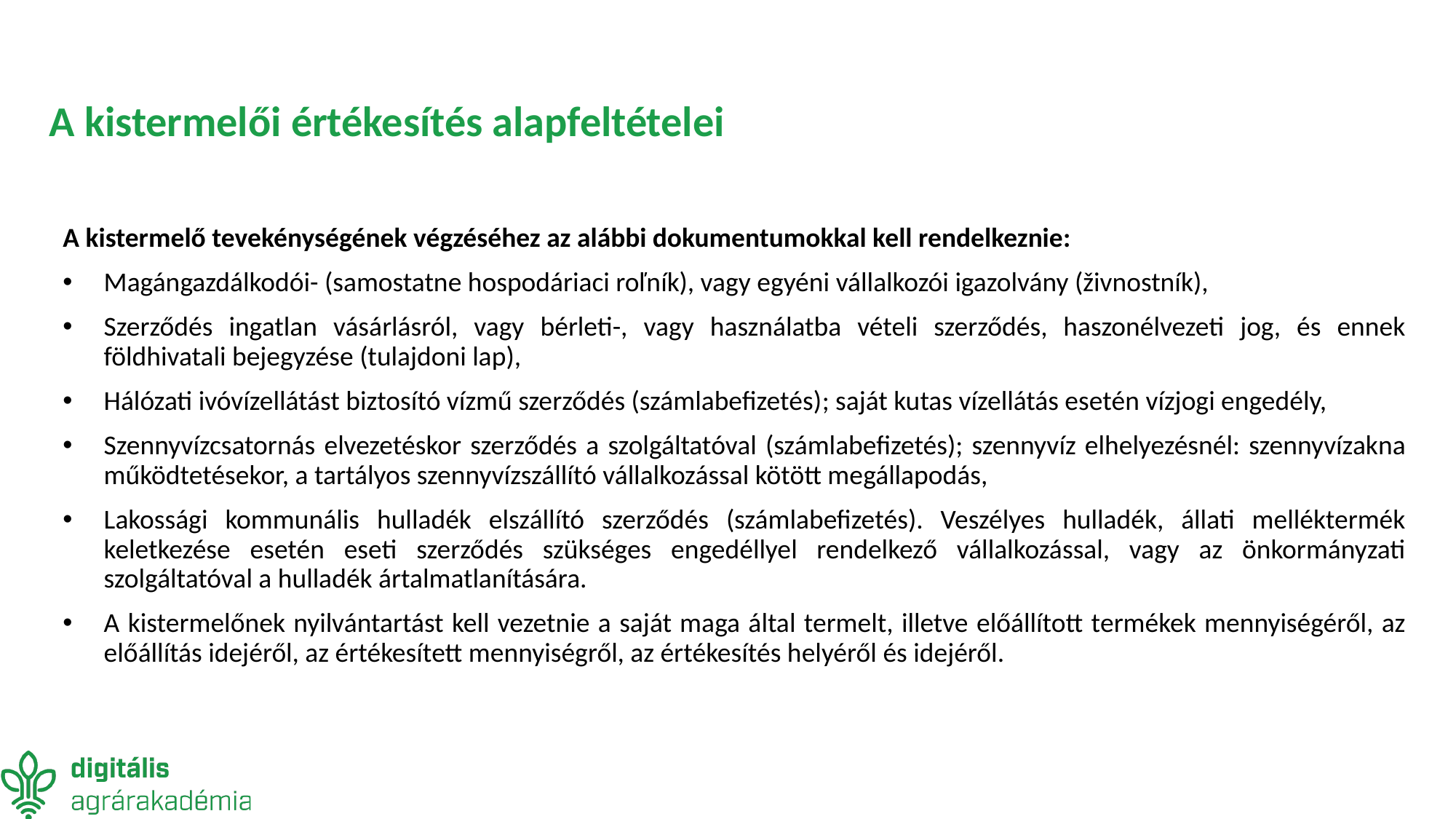

# A kistermelői értékesítés alapfeltételei
A kistermelő tevekénységének végzéséhez az alábbi dokumentumokkal kell rendelkeznie:
Magángazdálkodói- (samostatne hospodáriaci roľník), vagy egyéni vállalkozói igazolvány (živnostník),
Szerződés ingatlan vásárlásról, vagy bérleti-, vagy használatba vételi szerződés, haszonélvezeti jog, és ennek földhivatali bejegyzése (tulajdoni lap),
Hálózati ivóvízellátást biztosító vízmű szerződés (számlabefizetés); saját kutas vízellátás esetén vízjogi engedély,
Szennyvízcsatornás elvezetéskor szerződés a szolgáltatóval (számlabefizetés); szennyvíz elhelyezésnél: szennyvízakna működtetésekor, a tartályos szennyvízszállító vállalkozással kötött megállapodás,
Lakossági kommunális hulladék elszállító szerződés (számlabefizetés). Veszélyes hulladék, állati melléktermék keletkezése esetén eseti szerződés szükséges engedéllyel rendelkező vállalkozással, vagy az önkormányzati szolgáltatóval a hulladék ártalmatlanítására.
A kistermelőnek nyilvántartást kell vezetnie a saját maga által termelt, illetve előállított termékek mennyiségéről, az előállítás idejéről, az értékesített mennyiségről, az értékesítés helyéről és idejéről.